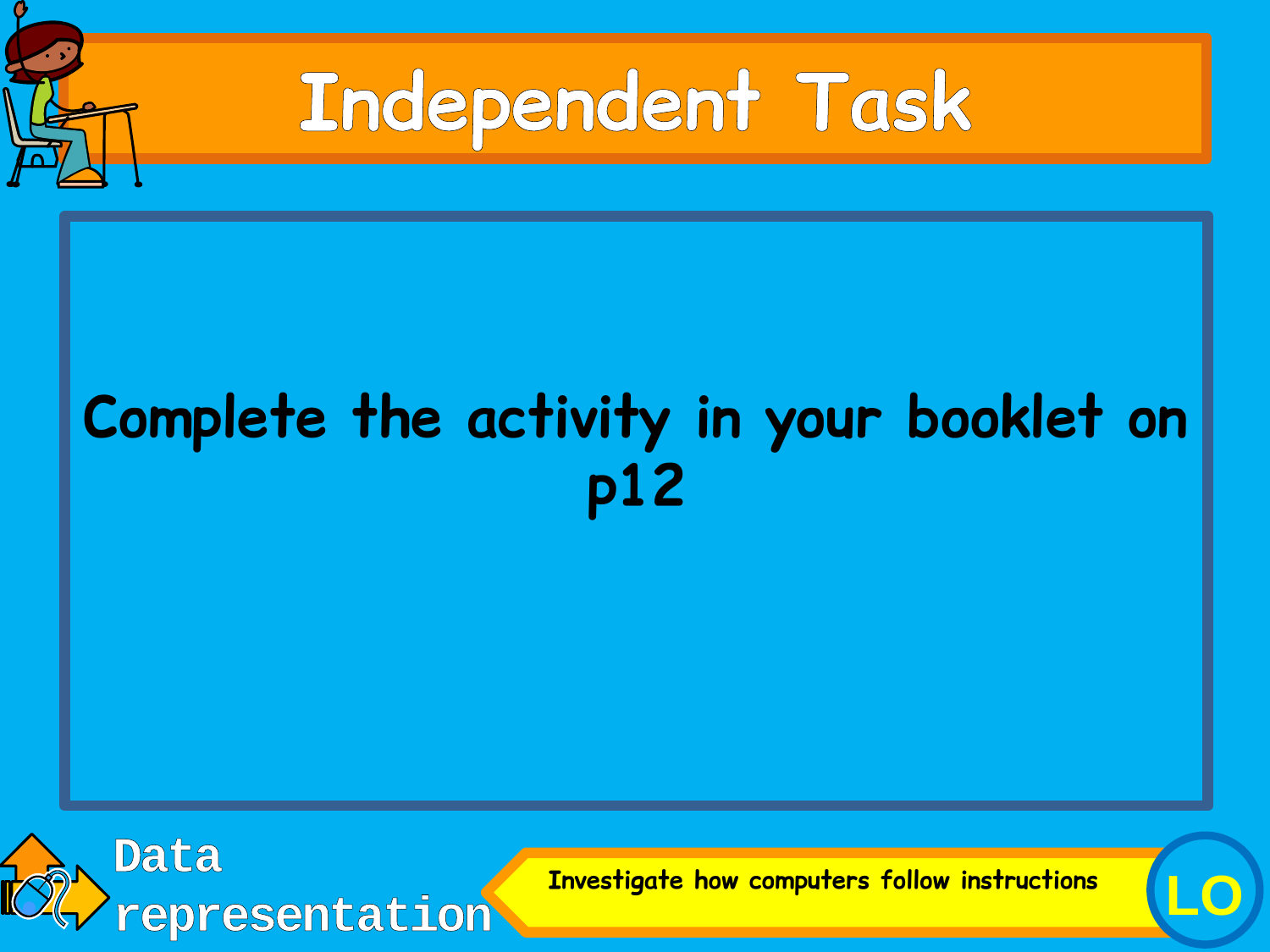

# Independent Task

Complete the activity in your booklet on p12
Investigate how computers follow instructions